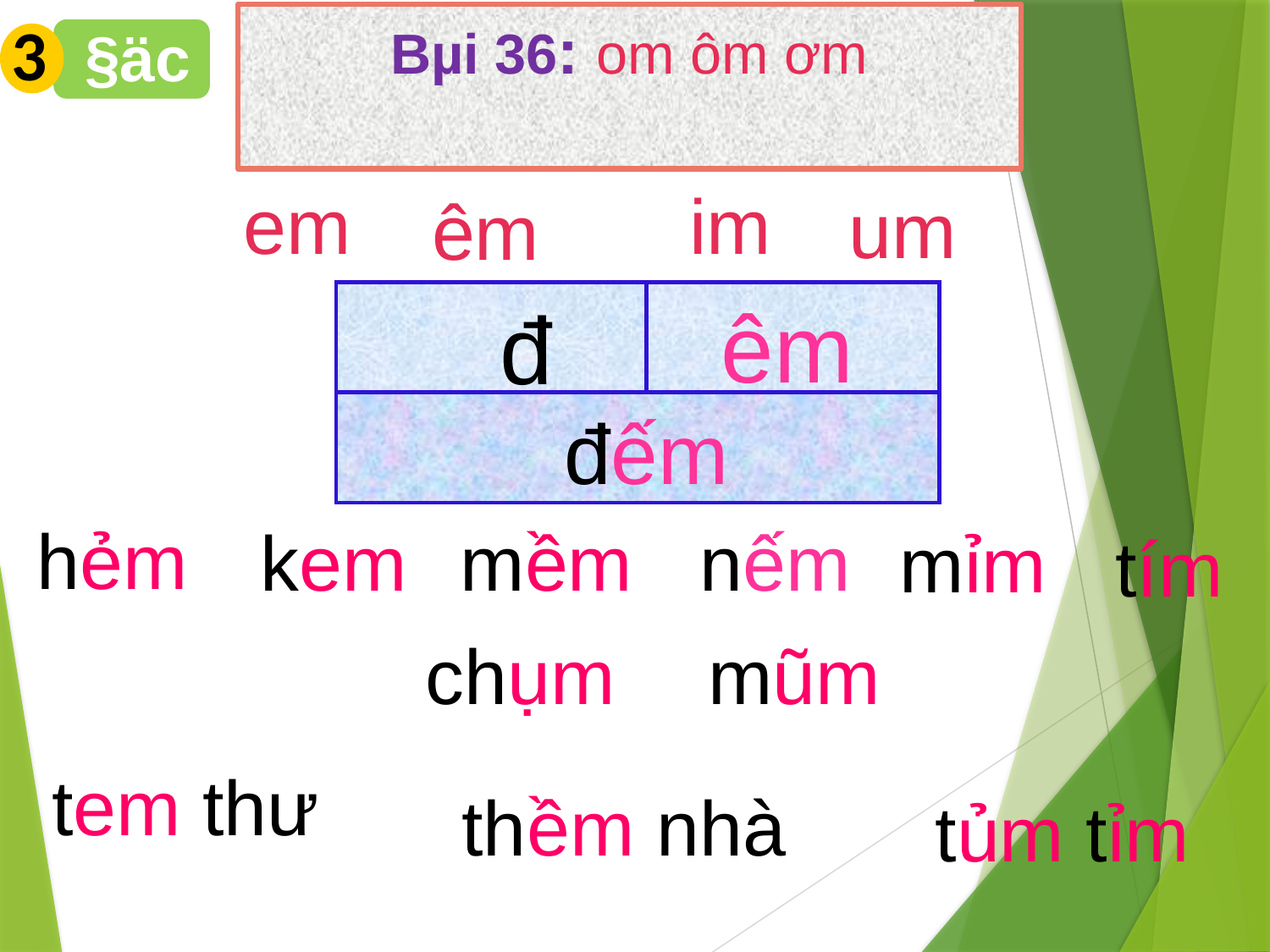

3
§äc

Bµi 36: om ôm ơm

§äc
im
em
um
êm
êm

đ
đếm
 hẻm
 kem
mềm
nếm
mỉm
tím
chụm
mũm
tem thư
thềm nhà
tủm tỉm